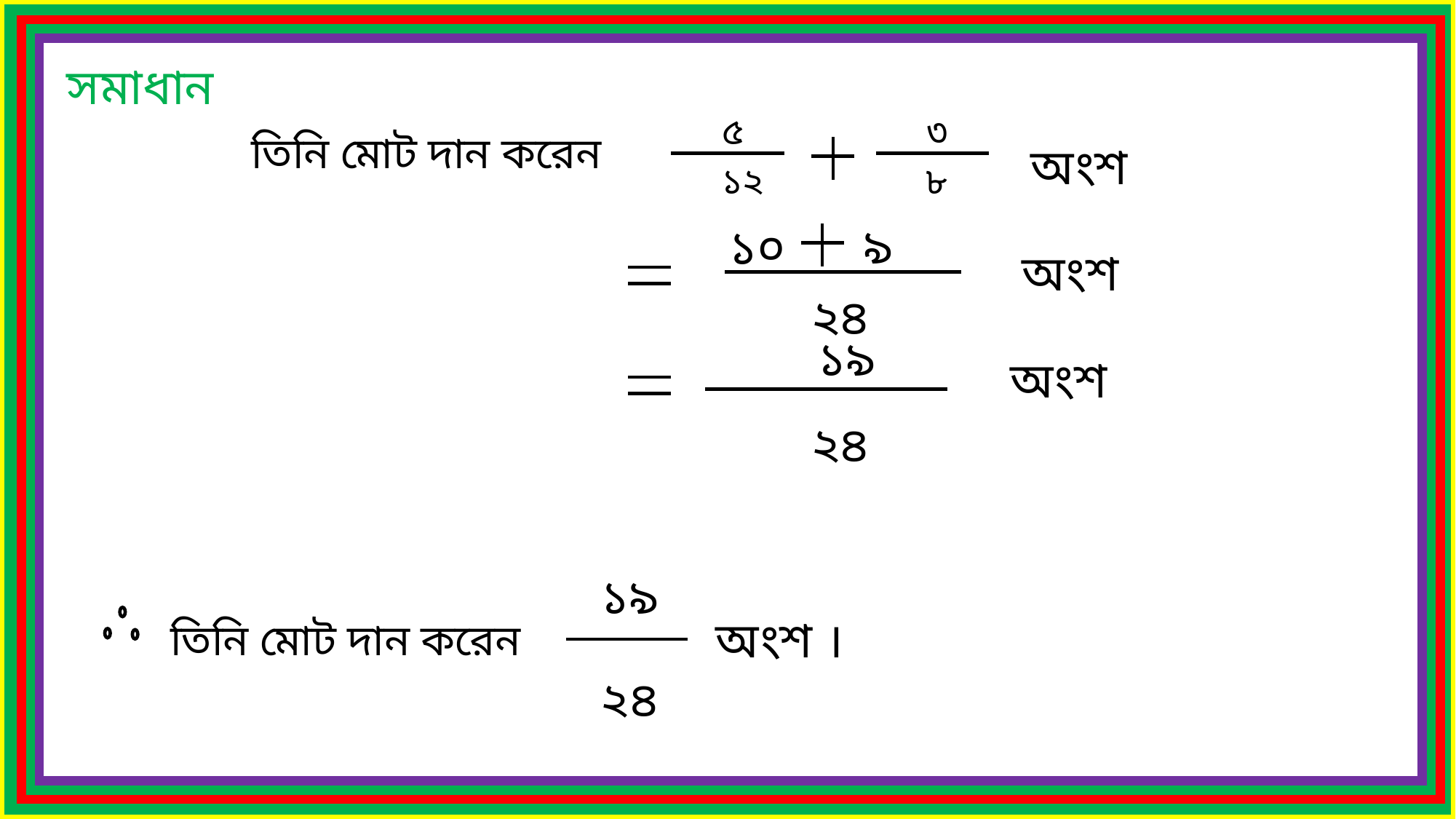

সমাধান
৫
১২
৩
৮
তিনি মোট দান করেন
অংশ
৯
১০
অংশ
২৪
১৯
অংশ
২৪
১৯
২৪
অংশ ।
তিনি মোট দান করেন